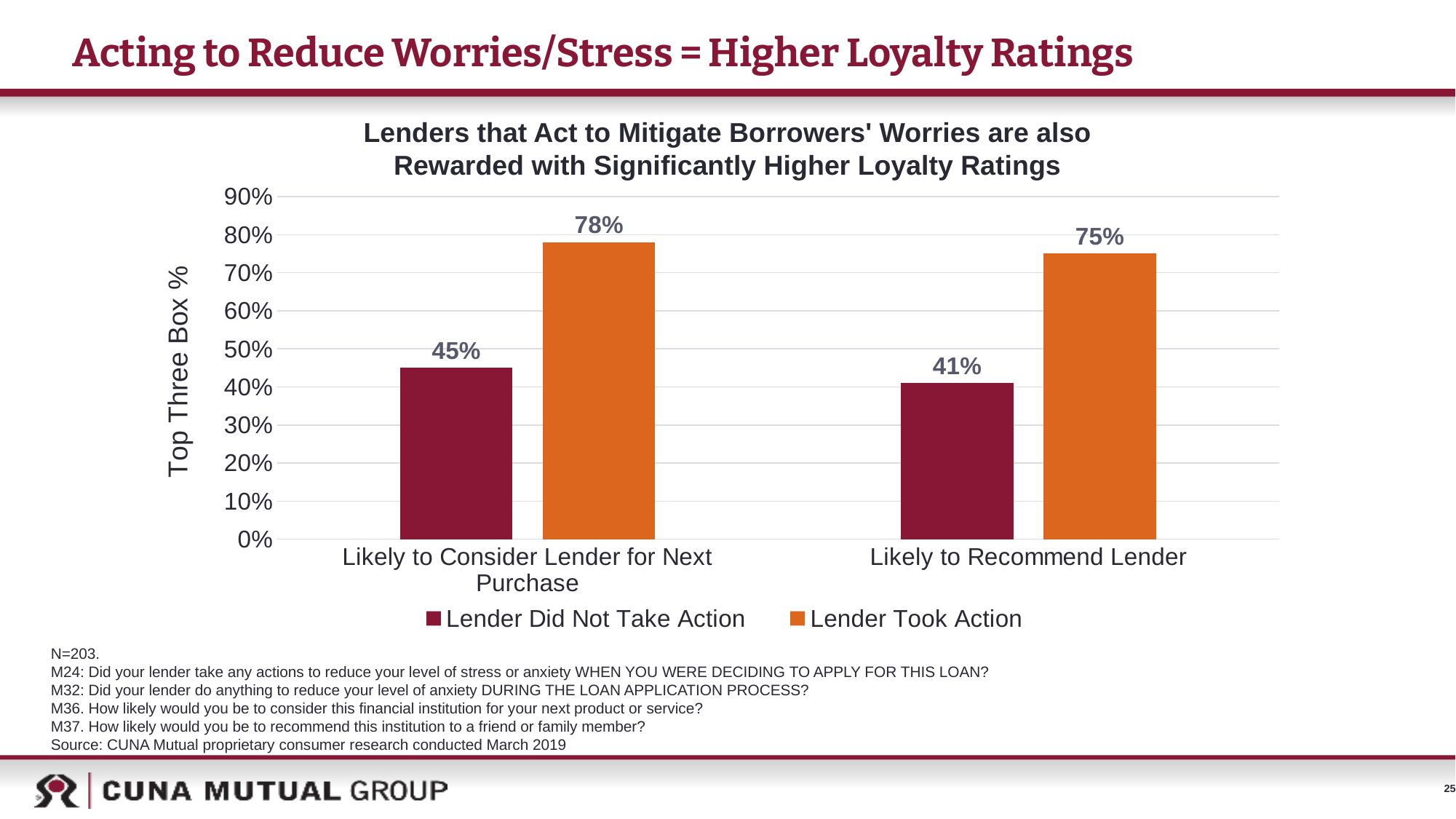

# Acting to Reduce Worries/Stress = Higher Loyalty Ratings

### Chart

| Category | Lender Did Not Take Action | Lender Took Action |
|---|---|---|
| Likely to Consider Lender for Next Purchase | 0.45 | 0.78 |
| Likely to Recommend Lender | 0.41 | 0.75 |
Lenders that Act to Mitigate Borrowers' Worries are also Rewarded with Significantly Higher Loyalty Ratings
N=203.
M24: Did your lender take any actions to reduce your level of stress or anxiety WHEN YOU WERE DECIDING TO APPLY FOR THIS LOAN?
M32: Did your lender do anything to reduce your level of anxiety DURING THE LOAN APPLICATION PROCESS?
M36. How likely would you be to consider this financial institution for your next product or service?
M37. How likely would you be to recommend this institution to a friend or family member?
Source: CUNA Mutual proprietary consumer research conducted March 2019